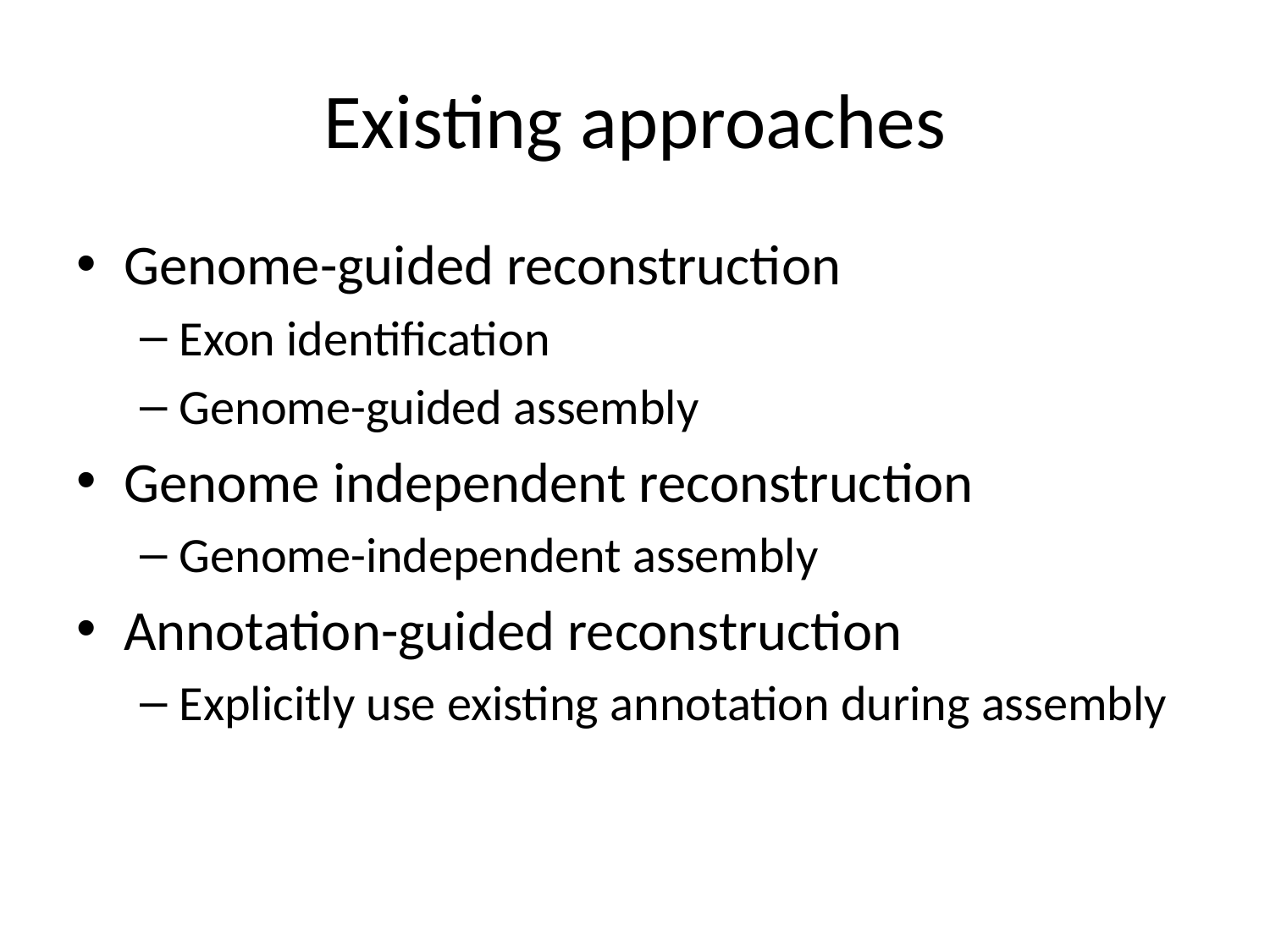

# Existing approaches
Genome-guided reconstruction
Exon identification
Genome-guided assembly
Genome independent reconstruction
Genome-independent assembly
Annotation-guided reconstruction
Explicitly use existing annotation during assembly